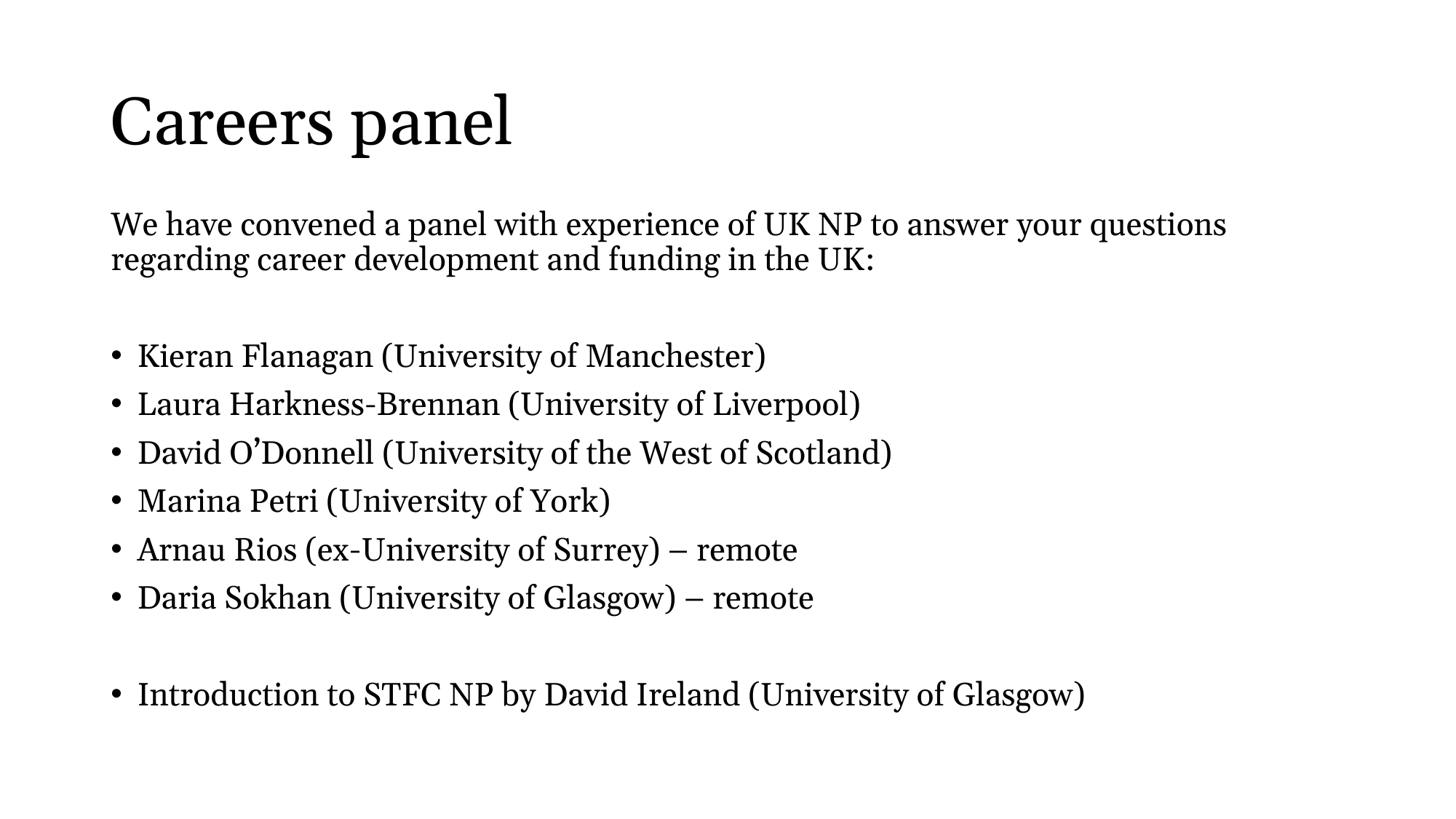

# Careers panel
We have convened a panel with experience of UK NP to answer your questions regarding career development and funding in the UK:

Kieran Flanagan (University of Manchester)
Laura Harkness-Brennan (University of Liverpool)
David O’Donnell (University of the West of Scotland)
Marina Petri (University of York)
Arnau Rios (ex-University of Surrey) – remote
Daria Sokhan (University of Glasgow) – remote

Introduction to STFC NP by David Ireland (University of Glasgow)